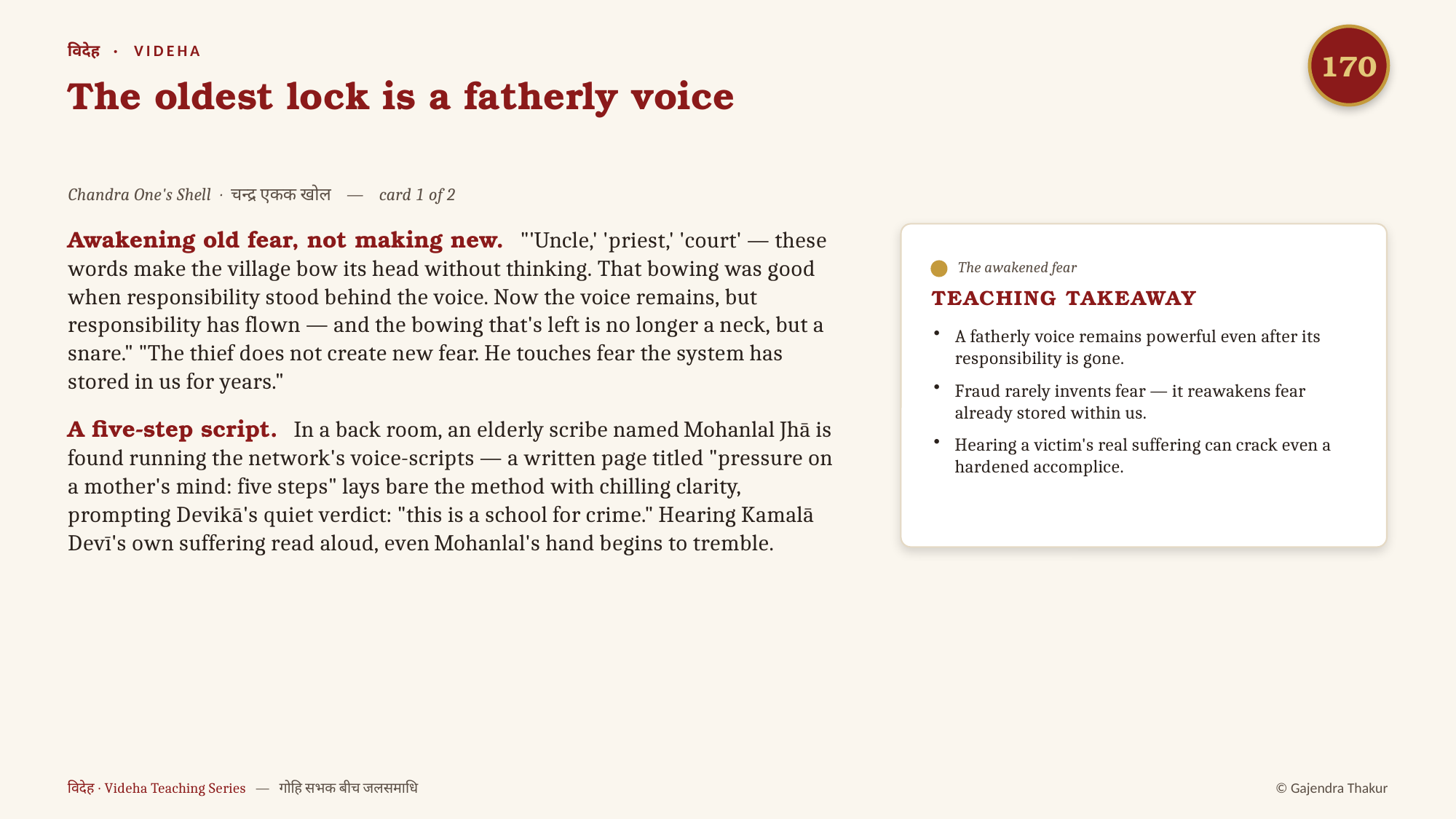

170
विदेह  ·  VIDEHA
The oldest lock is a fatherly voice
Chandra One's Shell  ·  चन्द्र एकक खोल    —    card 1 of 2
Awakening old fear, not making new.  "'Uncle,' 'priest,' 'court' — these words make the village bow its head without thinking. That bowing was good when responsibility stood behind the voice. Now the voice remains, but responsibility has flown — and the bowing that's left is no longer a neck, but a snare." "The thief does not create new fear. He touches fear the system has stored in us for years."
A five-step script.  In a back room, an elderly scribe named Mohanlal Jhā is found running the network's voice-scripts — a written page titled "pressure on a mother's mind: five steps" lays bare the method with chilling clarity, prompting Devikā's quiet verdict: "this is a school for crime." Hearing Kamalā Devī's own suffering read aloud, even Mohanlal's hand begins to tremble.

The awakened fear

TEACHING TAKEAWAY
A fatherly voice remains powerful even after its responsibility is gone.
Fraud rarely invents fear — it reawakens fear already stored within us.
Hearing a victim's real suffering can crack even a hardened accomplice.
विदेह · Videha Teaching Series   —   गोहि सभक बीच जलसमाधि
© Gajendra Thakur